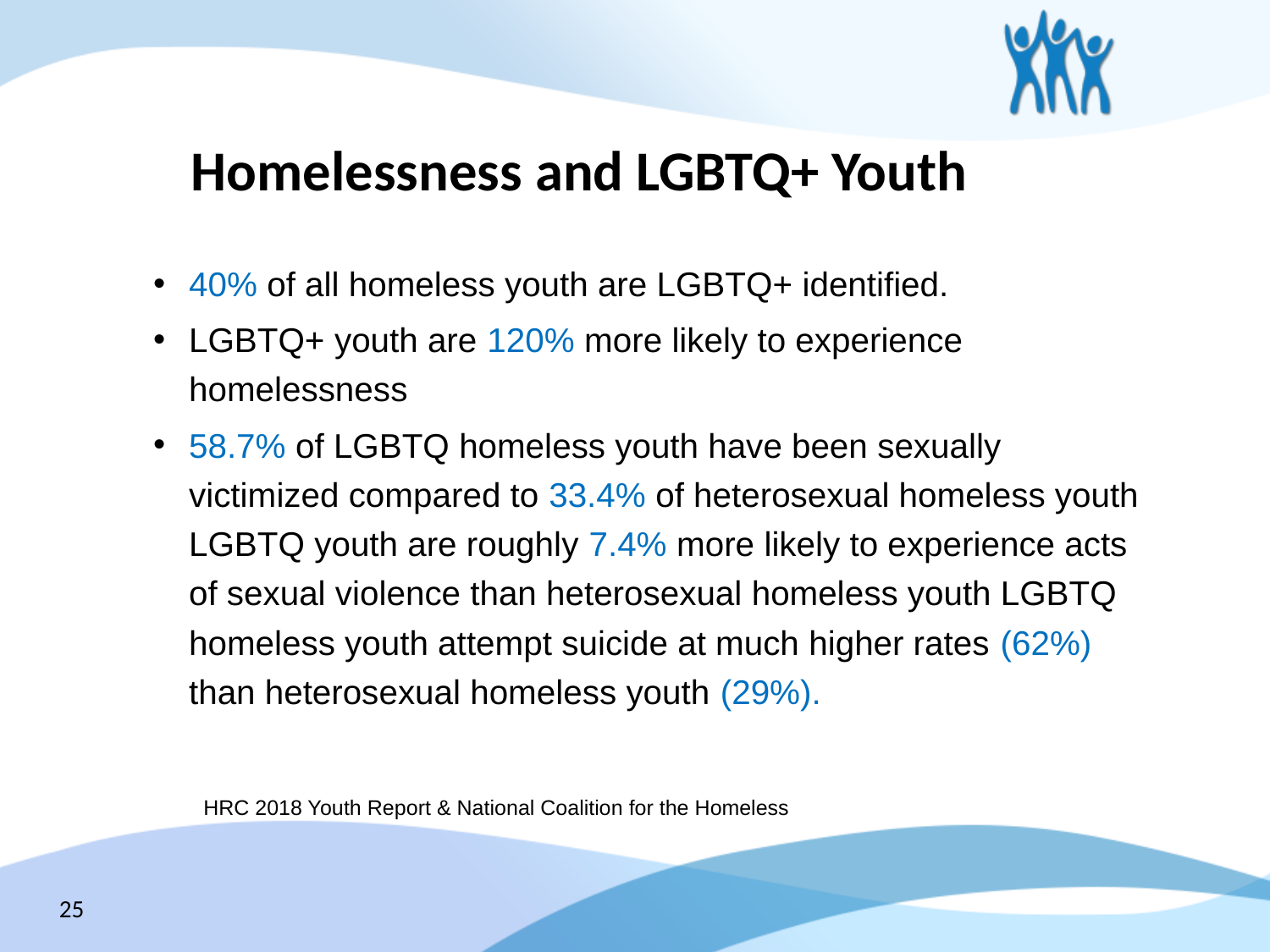

Homelessness and LGBTQ+ Youth

40% of all homeless youth are LGBTQ+ identified.
LGBTQ+ youth are 120% more likely to experience homelessness
58.7% of LGBTQ homeless youth have been sexually victimized compared to 33.4% of heterosexual homeless youth LGBTQ youth are roughly 7.4% more likely to experience acts of sexual violence than heterosexual homeless youth LGBTQ homeless youth attempt suicide at much higher rates (62%) than heterosexual homeless youth (29%).

HRC 2018 Youth Report & National Coalition for the Homeless

25